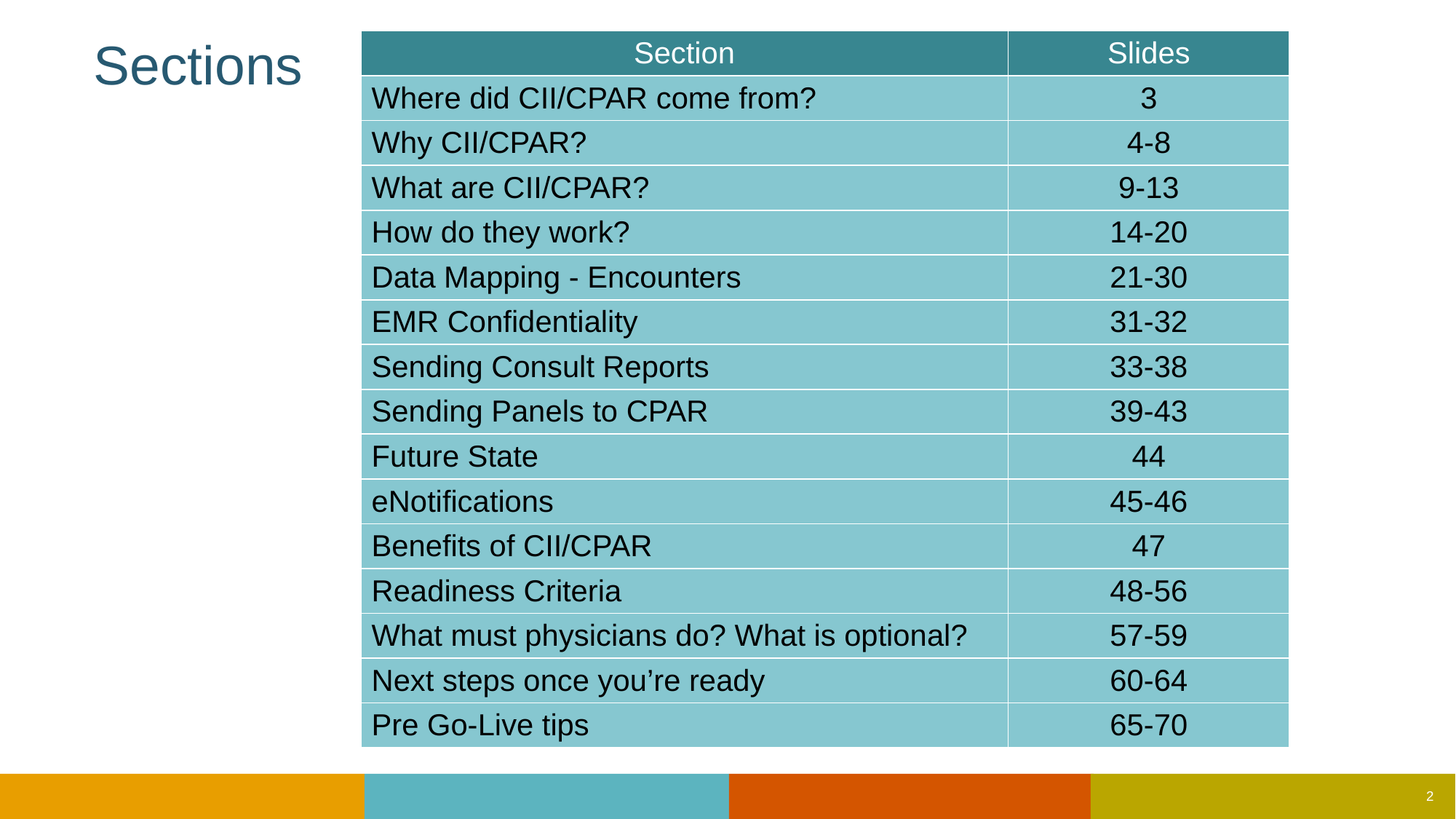

# Sections
| Section | Slides |
| --- | --- |
| Where did CII/CPAR come from? | 3 |
| Why CII/CPAR? | 4-8 |
| What are CII/CPAR? | 9-13 |
| How do they work? | 14-20 |
| Data Mapping - Encounters | 21-30 |
| EMR Confidentiality | 31-32 |
| Sending Consult Reports | 33-38 |
| Sending Panels to CPAR | 39-43 |
| Future State | 44 |
| eNotifications | 45-46 |
| Benefits of CII/CPAR | 47 |
| Readiness Criteria | 48-56 |
| What must physicians do? What is optional? | 57-59 |
| Next steps once you’re ready | 60-64 |
| Pre Go-Live tips | 65-70 |